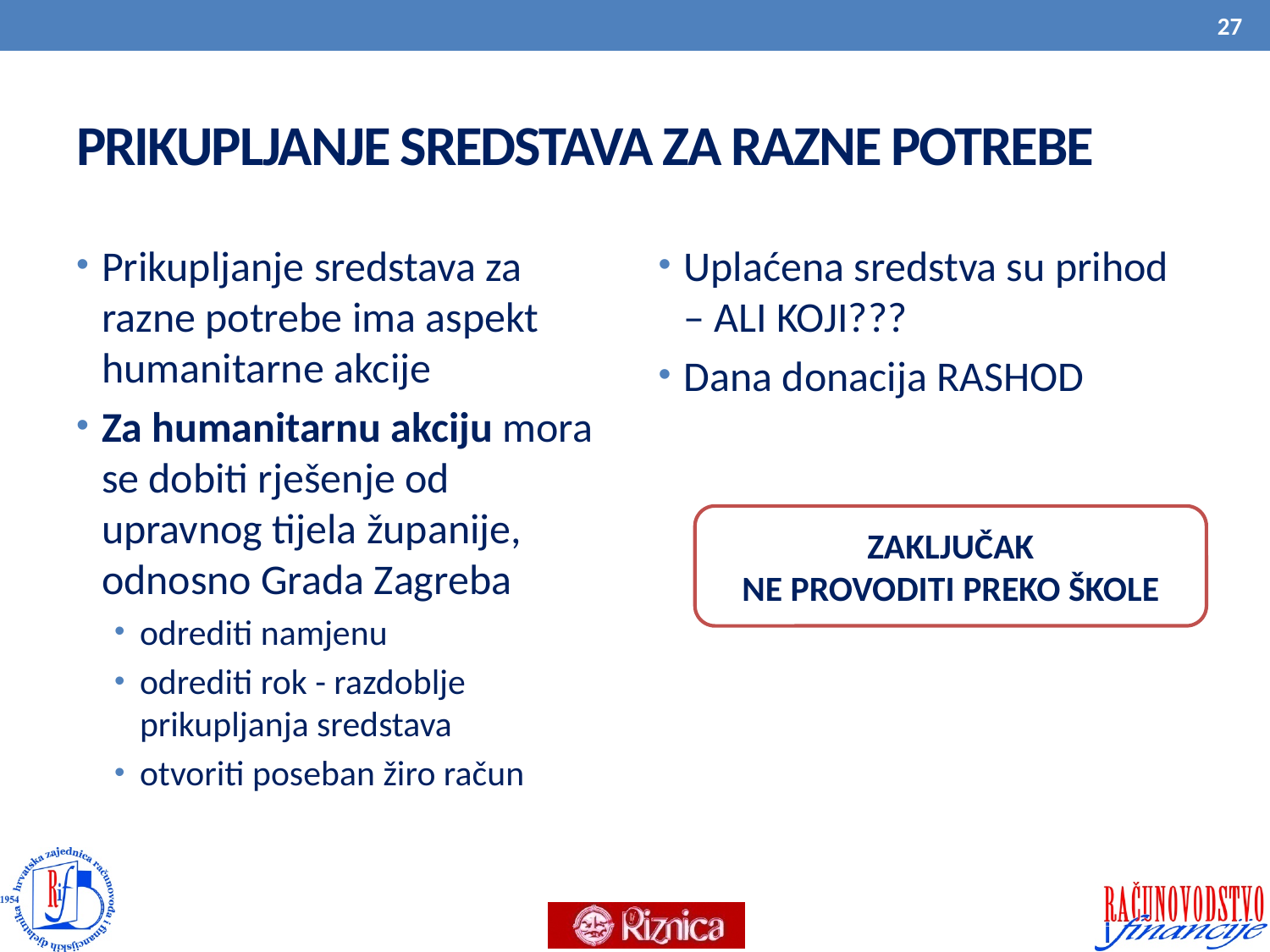

27
# PRIKUPLJANJE SREDSTAVA ZA RAZNE POTREBE
Prikupljanje sredstava za razne potrebe ima aspekt humanitarne akcije
Za humanitarnu akciju mora se dobiti rješenje od upravnog tijela županije, odnosno Grada Zagreba
odrediti namjenu
odrediti rok - razdoblje prikupljanja sredstava
otvoriti poseban žiro račun
Uplaćena sredstva su prihod – ALI KOJI???
Dana donacija RASHOD

ZAKLJUČAK
NE PROVODITI PREKO ŠKOLE